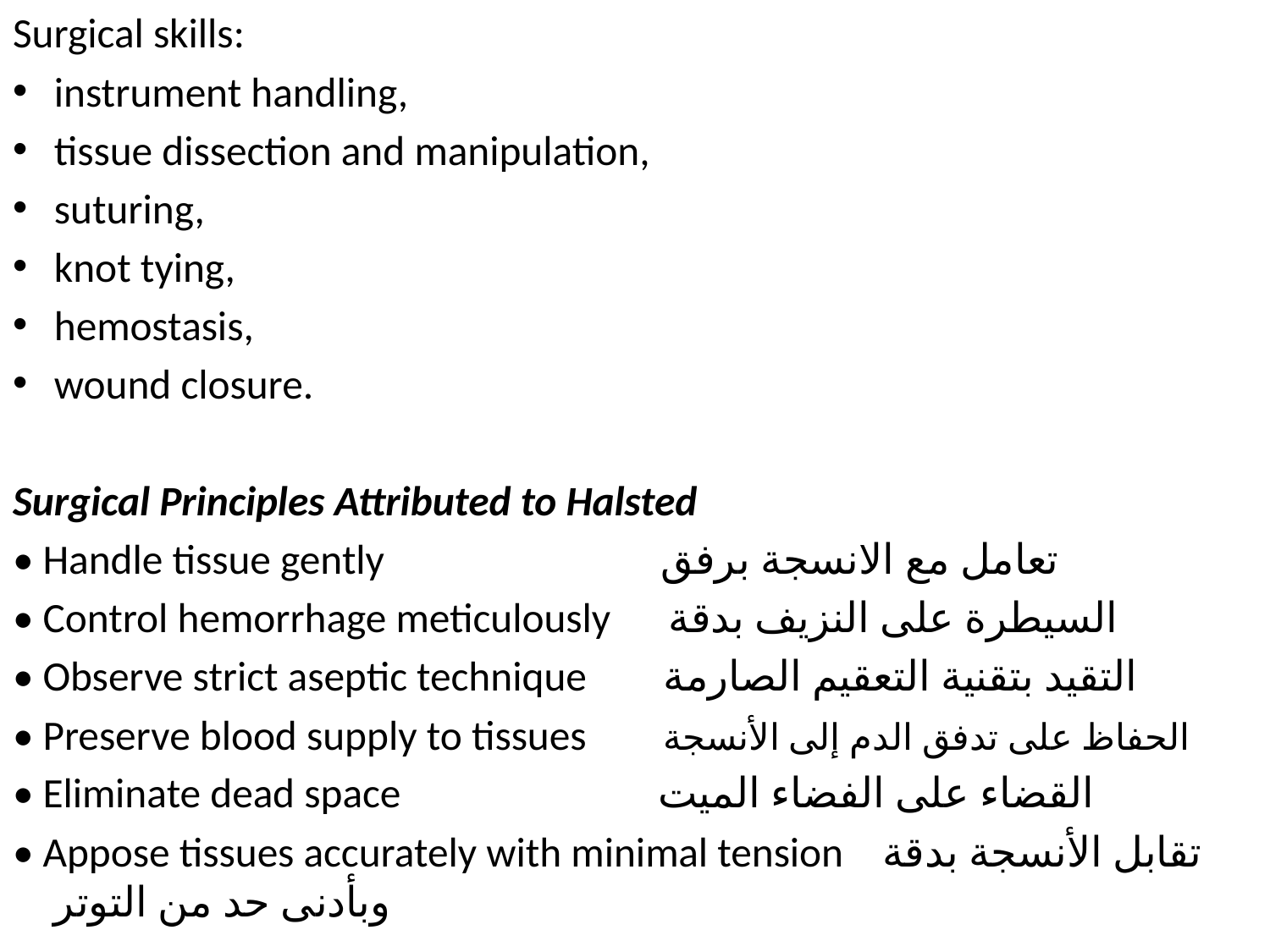

Surgical skills:
instrument handling,
tissue dissection and manipulation,
suturing,
knot tying,
hemostasis,
wound closure.

Surgical Principles Attributed to Halsted
• Handle tissue gently                             تعامل مع الانسجة برفق
• Control hemorrhage meticulously      السيطرة على النزيف بدقة
• Observe strict aseptic technique        التقيد بتقنية التعقيم الصارمة
• Preserve blood supply to tissues        الحفاظ على تدفق الدم إلى الأنسجة
• Eliminate dead space                           القضاء على الفضاء الميت
• Appose tissues accurately with minimal tension    تقابل الأنسجة بدقة وبأدنى حد من التوتر